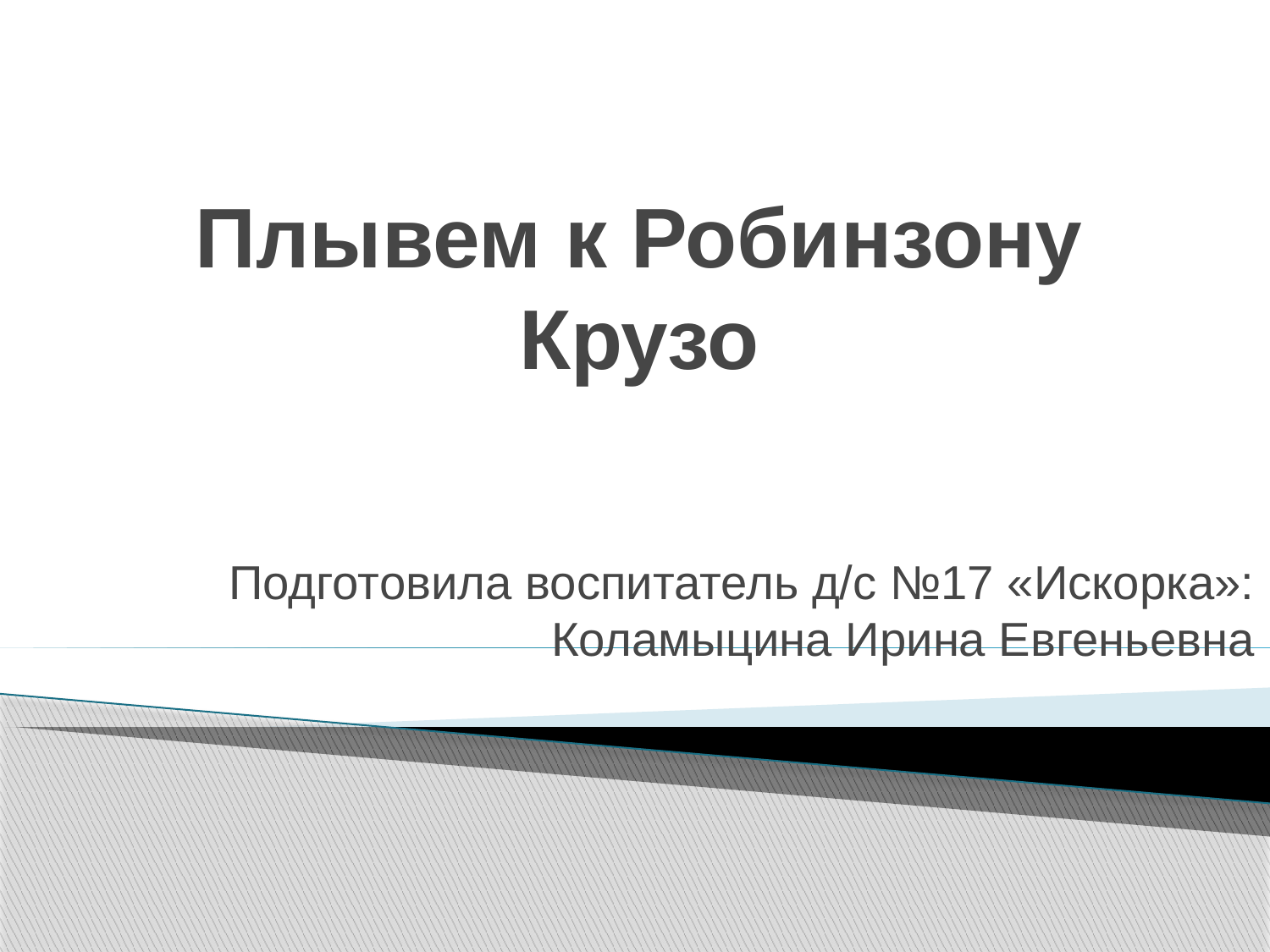

# Плывем к Робинзону Крузо
Подготовила воспитатель д/с №17 «Искорка»: Коламыцина Ирина Евгеньевна